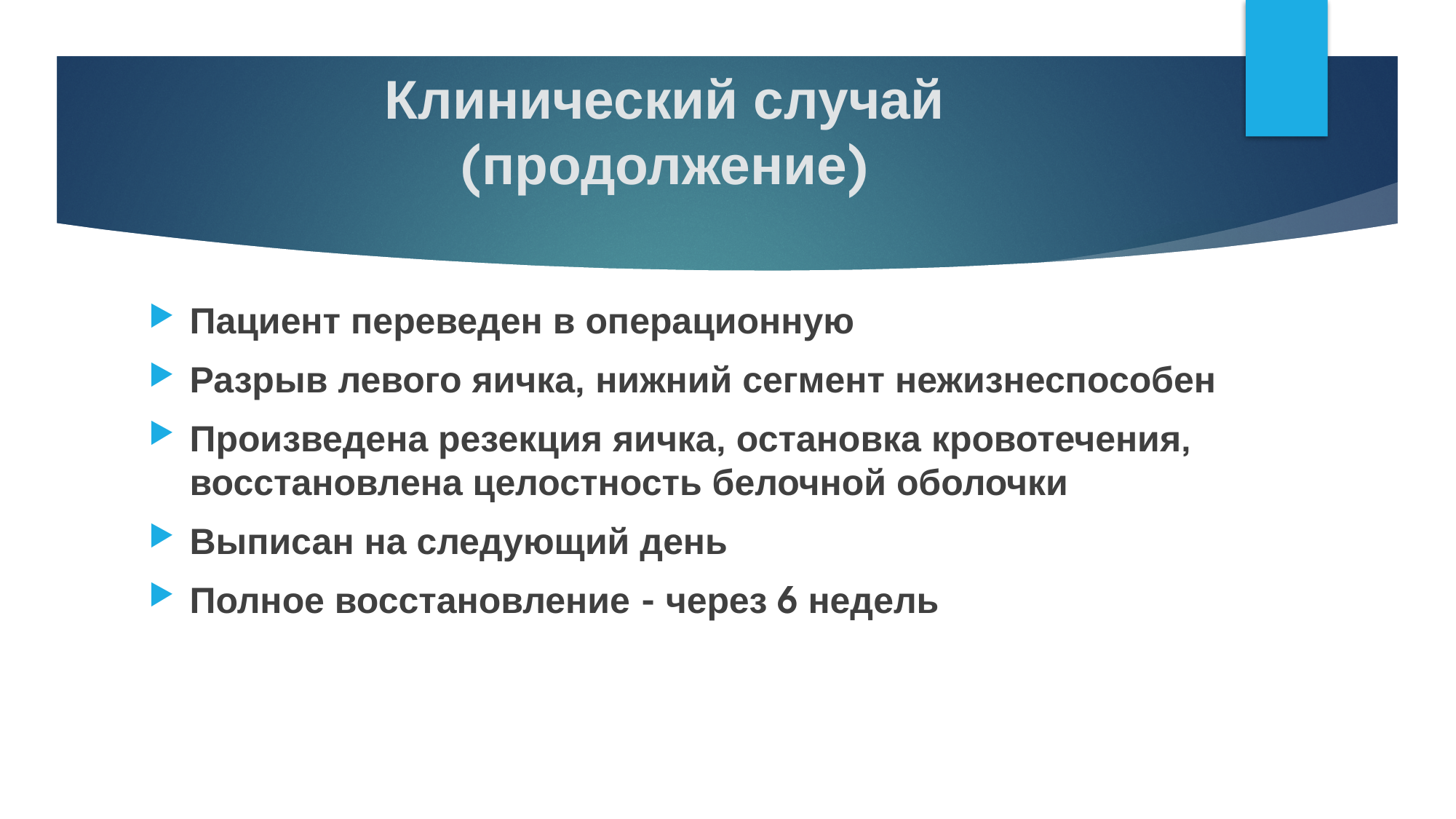

Клинический случай
(продолжение)
Пациент переведен в операционную
Разрыв левого яичка, нижний сегмент нежизнеспособен
Произведена резекция яичка, остановка кровотечения, восстановлена целостность белочной оболочки
Выписан на следующий день
Полное восстановление - через 6 недель